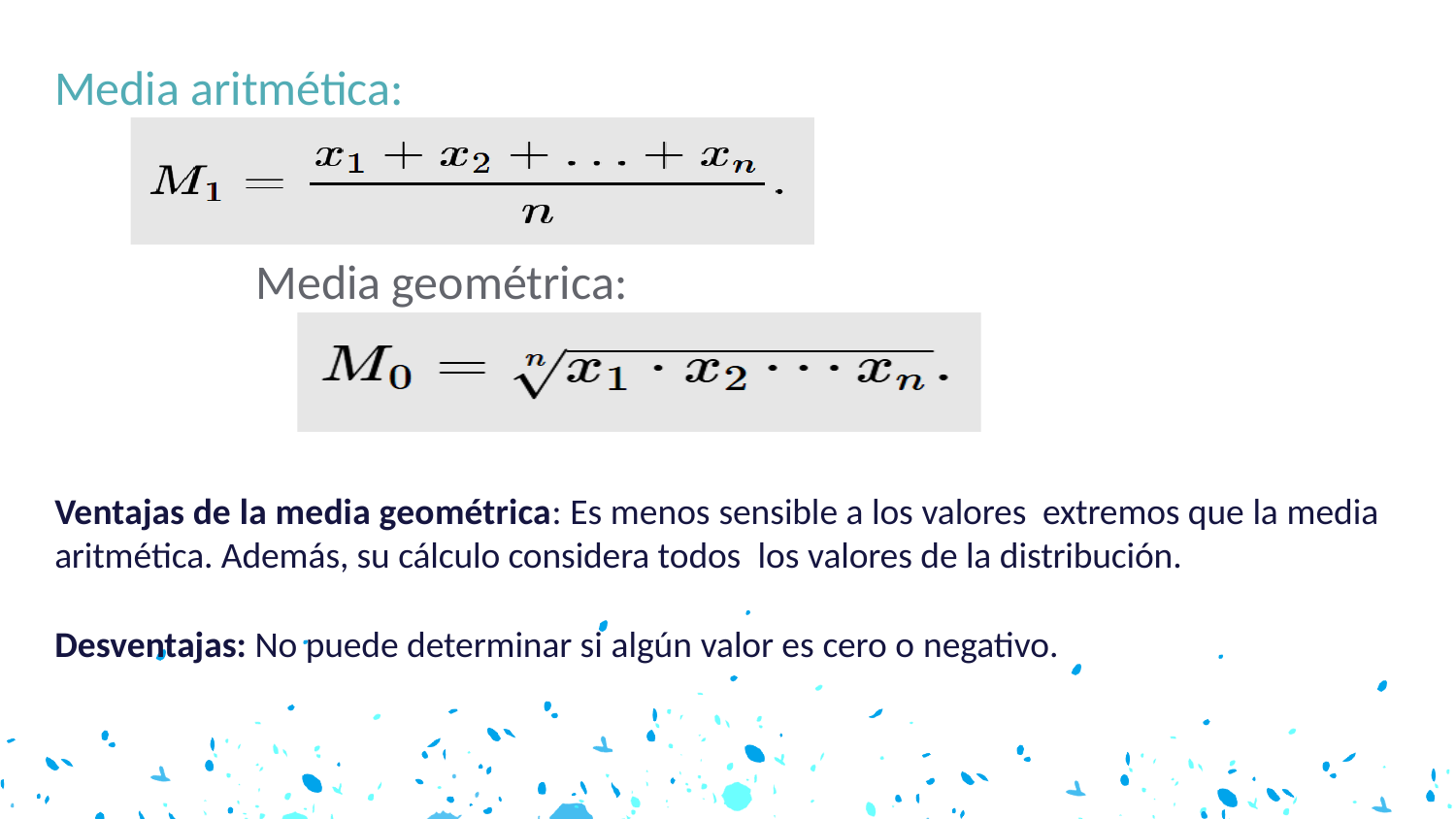

Media aritmética:

Media geométrica:

Ventajas de la media geométrica: Es menos sensible a los valores  extremos que la media aritmética. Además, su cálculo considera todos  los valores de la distribución.

Desventajas: No puede determinar si algún valor es cero o negativo.